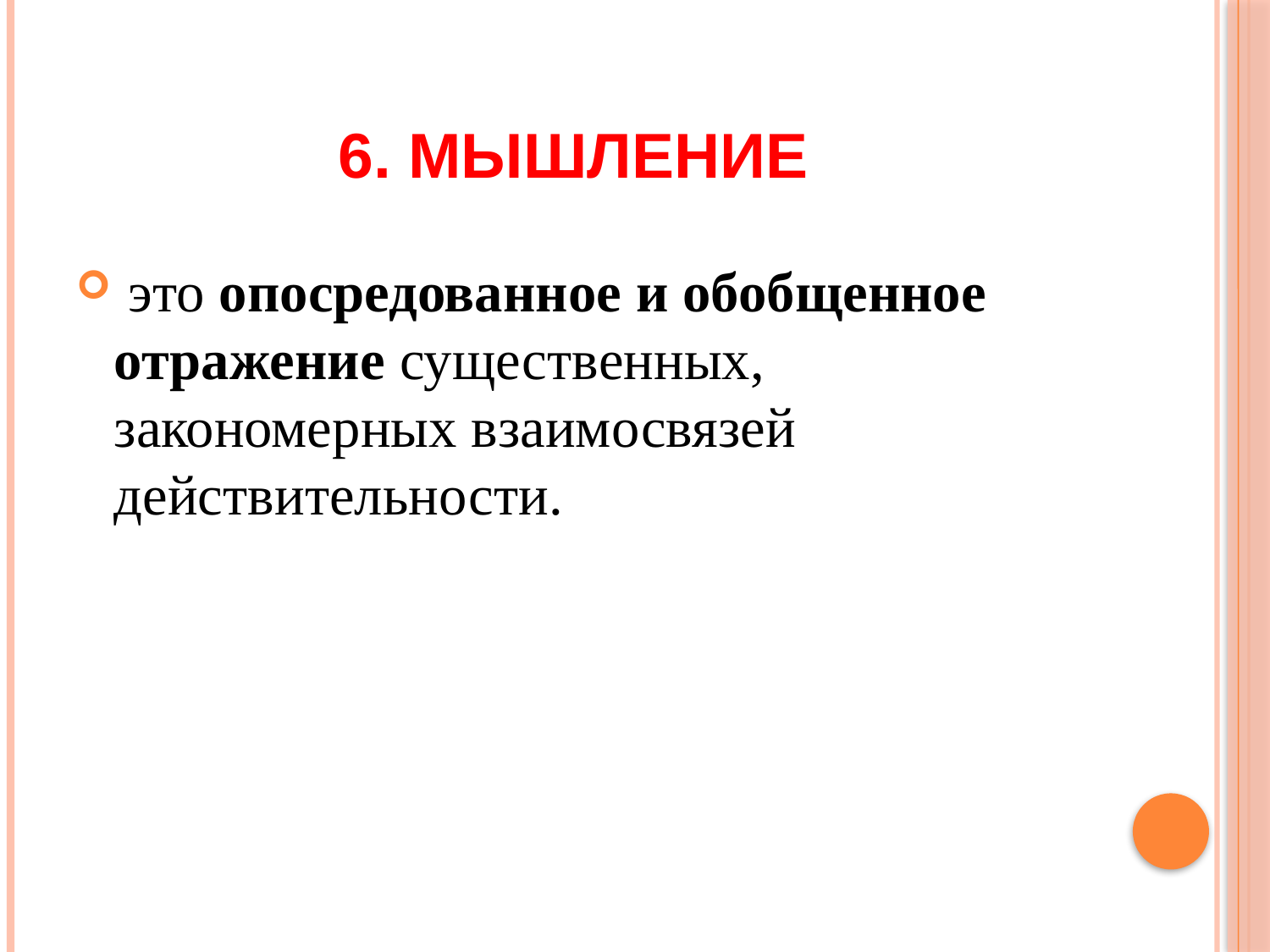

# 6. Мышление
 это опосредованное и обобщенное отражение существенных, закономерных взаимосвязей действительности.